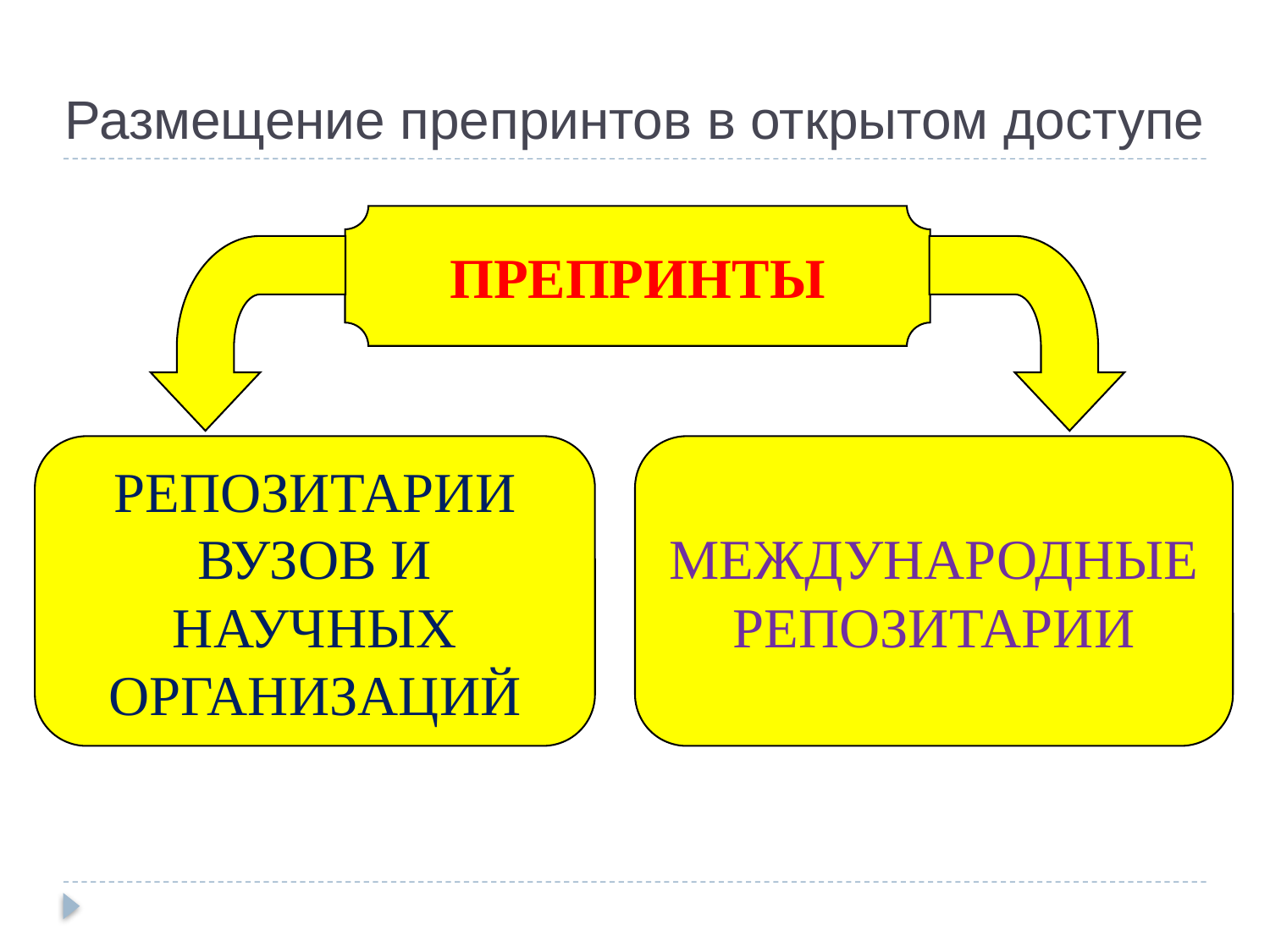

# Размещение препринтов в открытом доступе
ПРЕПРИНТЫ

РЕПОЗИТАРИИ ВУЗОВ И НАУЧНЫХ ОРГАНИЗАЦИЙ
МЕЖДУНАРОДНЫЕ РЕПОЗИТАРИИ